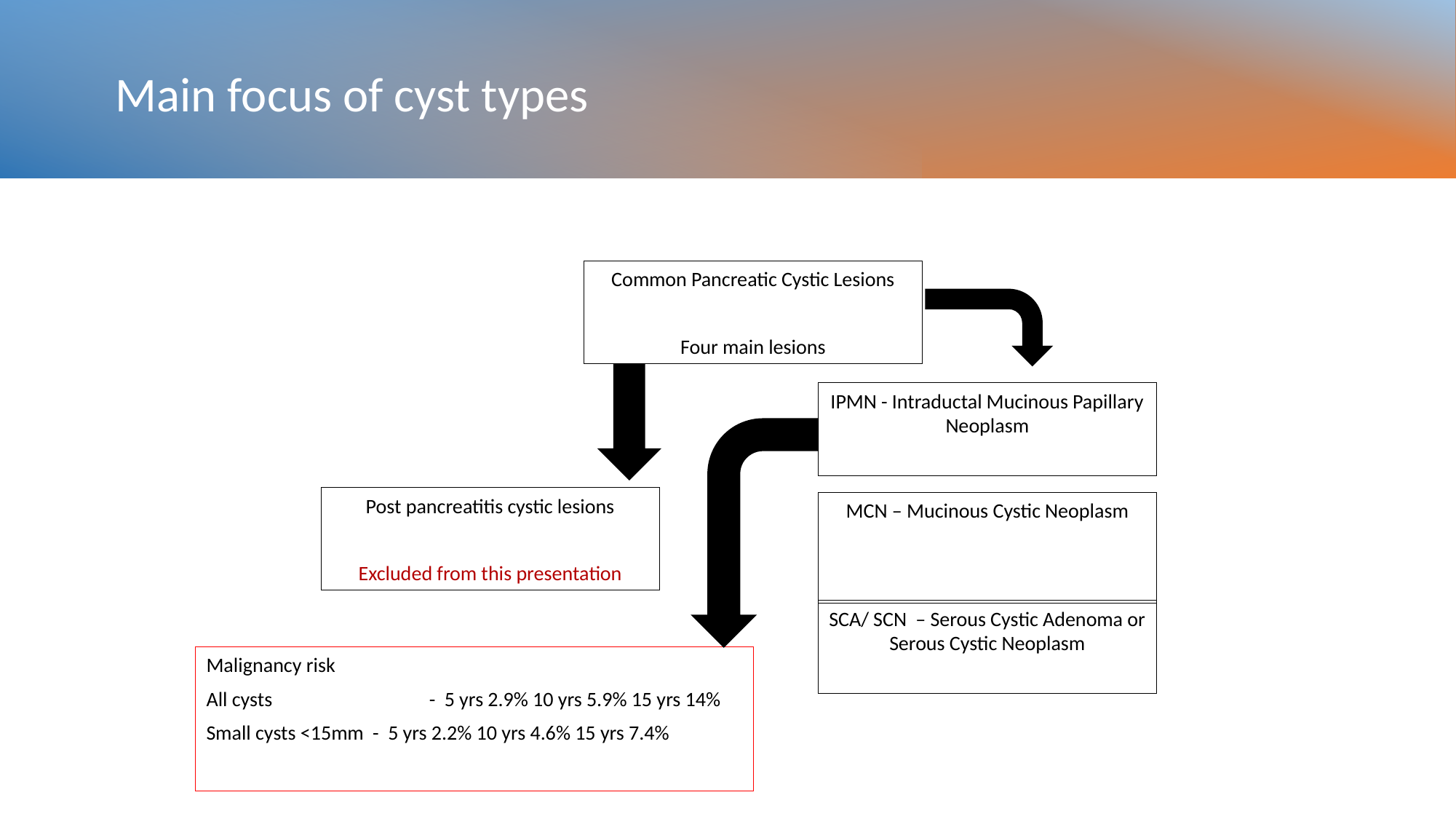

# Main focus of cyst types
Common Pancreatic Cystic Lesions

Four main lesions

IPMN - Intraductal Mucinous Papillary Neoplasm

Post pancreatitis cystic lesions

Excluded from this presentation
MCN – Mucinous Cystic Neoplasm

SCA/ SCN  – Serous Cystic Adenoma or Serous Cystic Neoplasm

Malignancy risk
All cysts 		 -  5 yrs 2.9% 10 yrs 5.9% 15 yrs 14%
Small cysts <15mm  -  5 yrs 2.2% 10 yrs 4.6% 15 yrs 7.4%